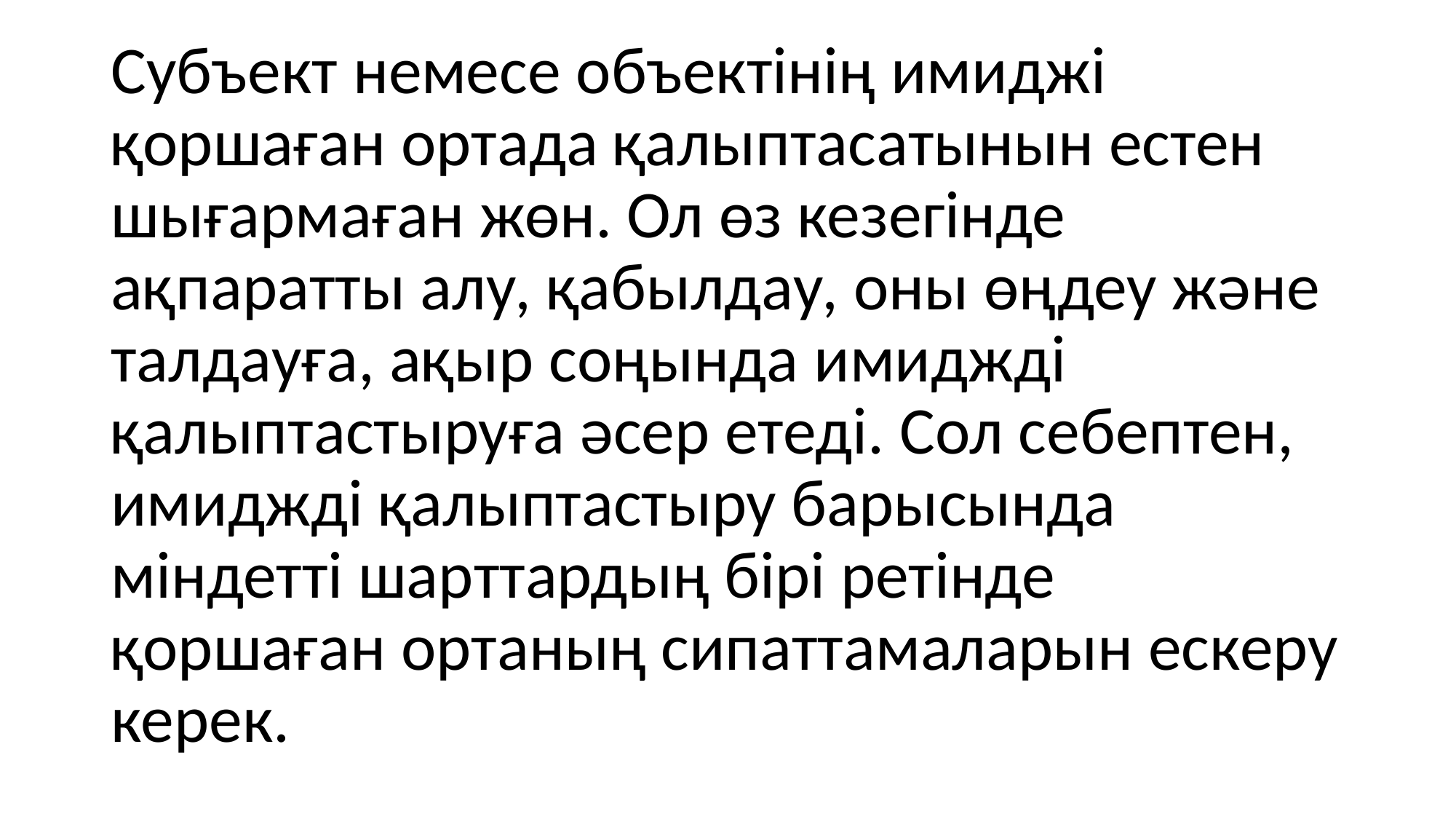

# Субъект немесе объектінің имиджі қоршаған ортада қалыптасатынын естен шығармаған жөн. Ол өз кезегінде ақпаратты алу, қабылдау, оны өңдеу жəне талдауға, ақыр соңында имиджді қалыптастыруға əсер етеді. Сол себептен, имиджді қалыптастыру барысында міндетті шарттардың бірі ретінде қоршаған ортаның сипаттамаларын ескеру керек.